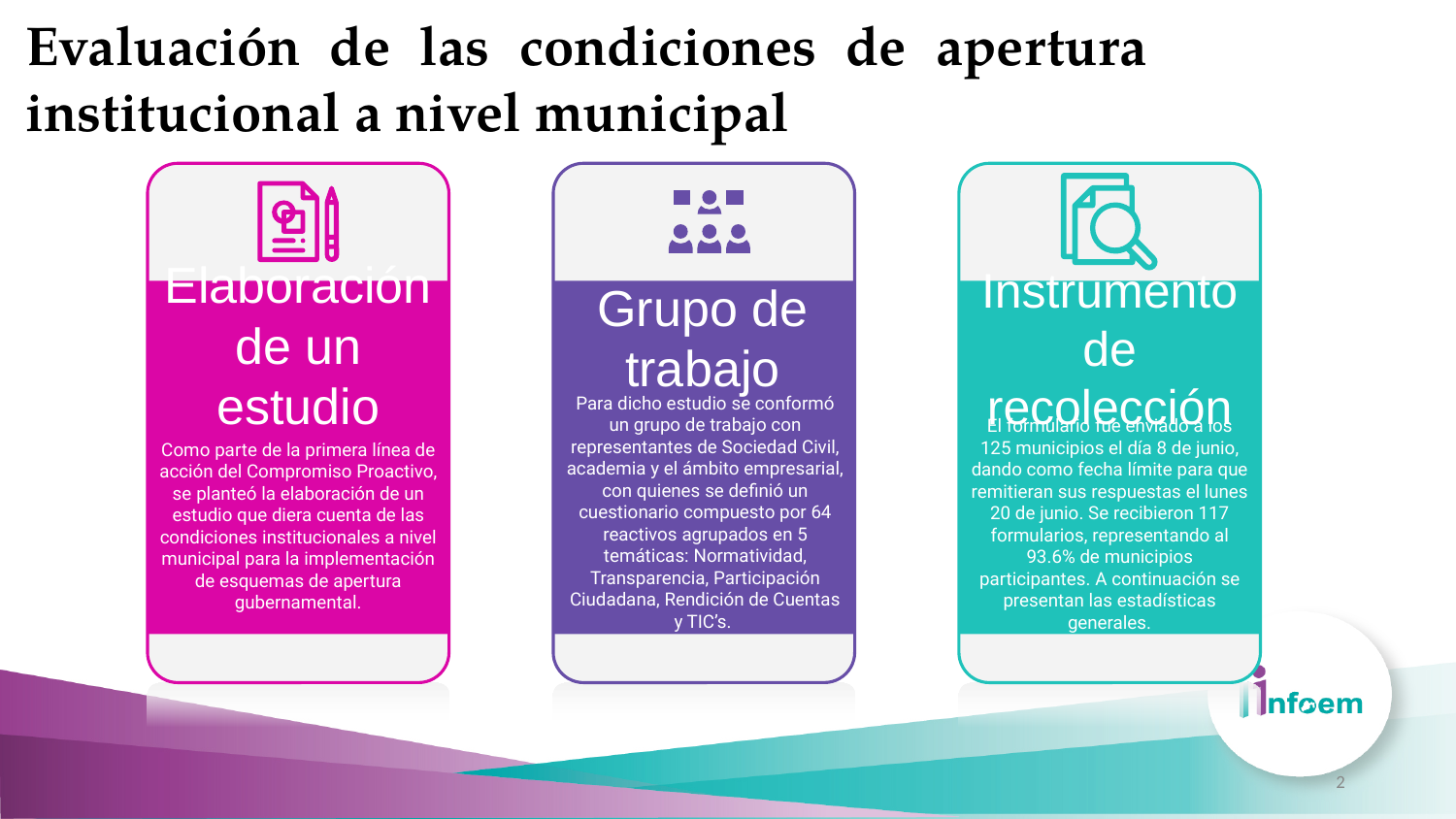

Evaluación de las condiciones de apertura institucional a nivel municipal

Elaboración de un estudio

Como parte de la primera línea de acción del Compromiso Proactivo, se planteó la elaboración de un estudio que diera cuenta de las condiciones institucionales a nivel municipal para la implementación de esquemas de apertura gubernamental.

Grupo de trabajo

SERVICES
Para dicho estudio se conformó un grupo de trabajo con representantes de Sociedad Civil, academia y el ámbito empresarial, con quienes se definió un cuestionario compuesto por 64 reactivos agrupados en 5 temáticas: Normatividad, Transparencia, Participación Ciudadana, Rendición de Cuentas y TIC’s.

Instrumento de recolección

El formulario fue enviado a los 125 municipios el día 8 de junio, dando como fecha límite para que remitieran sus respuestas el lunes 20 de junio. Se recibieron 117 formularios, representando al 93.6% de municipios participantes. A continuación se presentan las estadísticas generales.

2